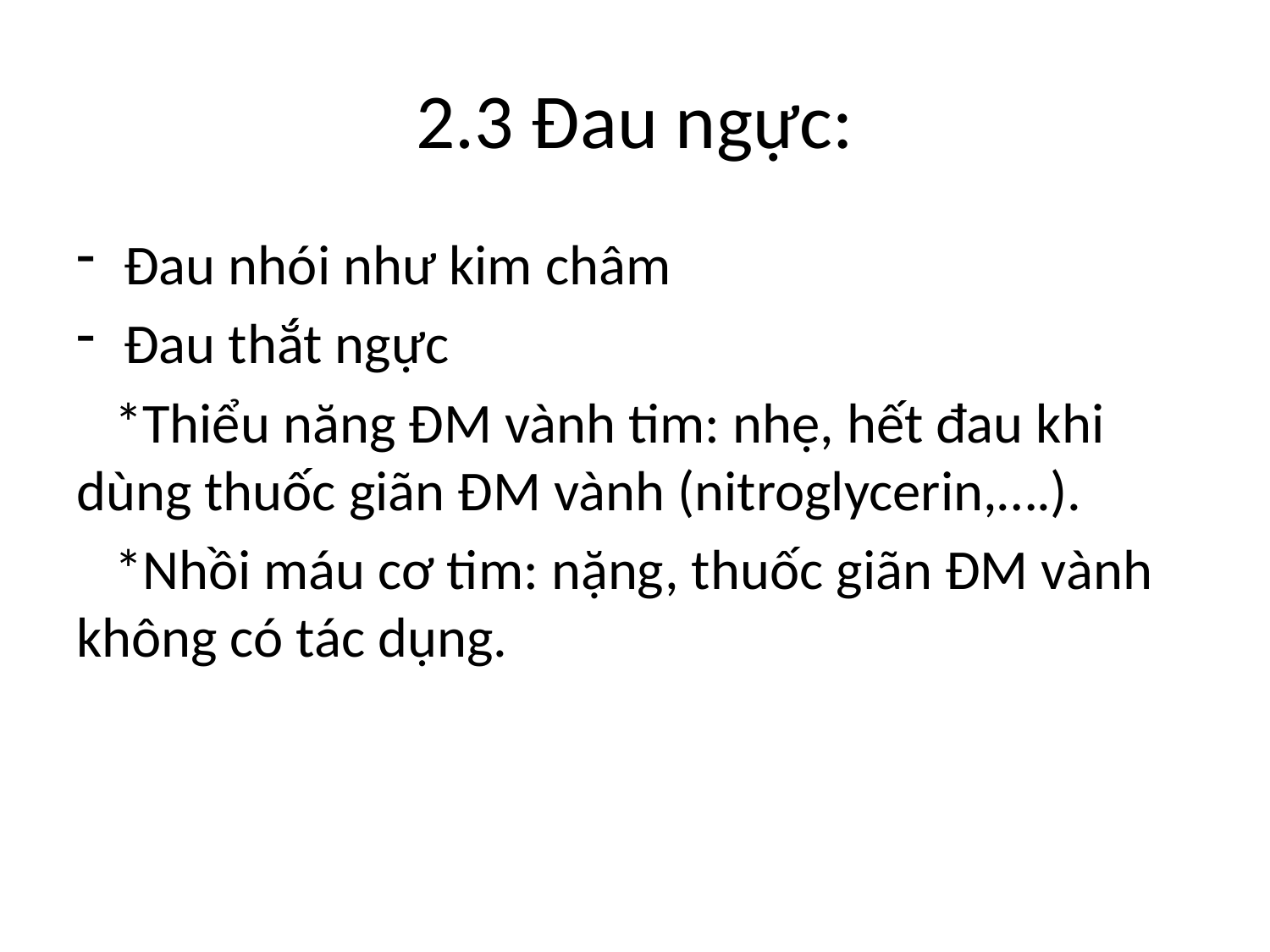

# 2.3 Đau ngực:
Đau nhói như kim châm
Đau thắt ngực
   *Thiểu năng ĐM vành tim: nhẹ, hết đau khi dùng thuốc giãn ĐM vành (nitroglycerin,….).
   *Nhồi máu cơ tim: nặng, thuốc giãn ĐM vành không có tác dụng.